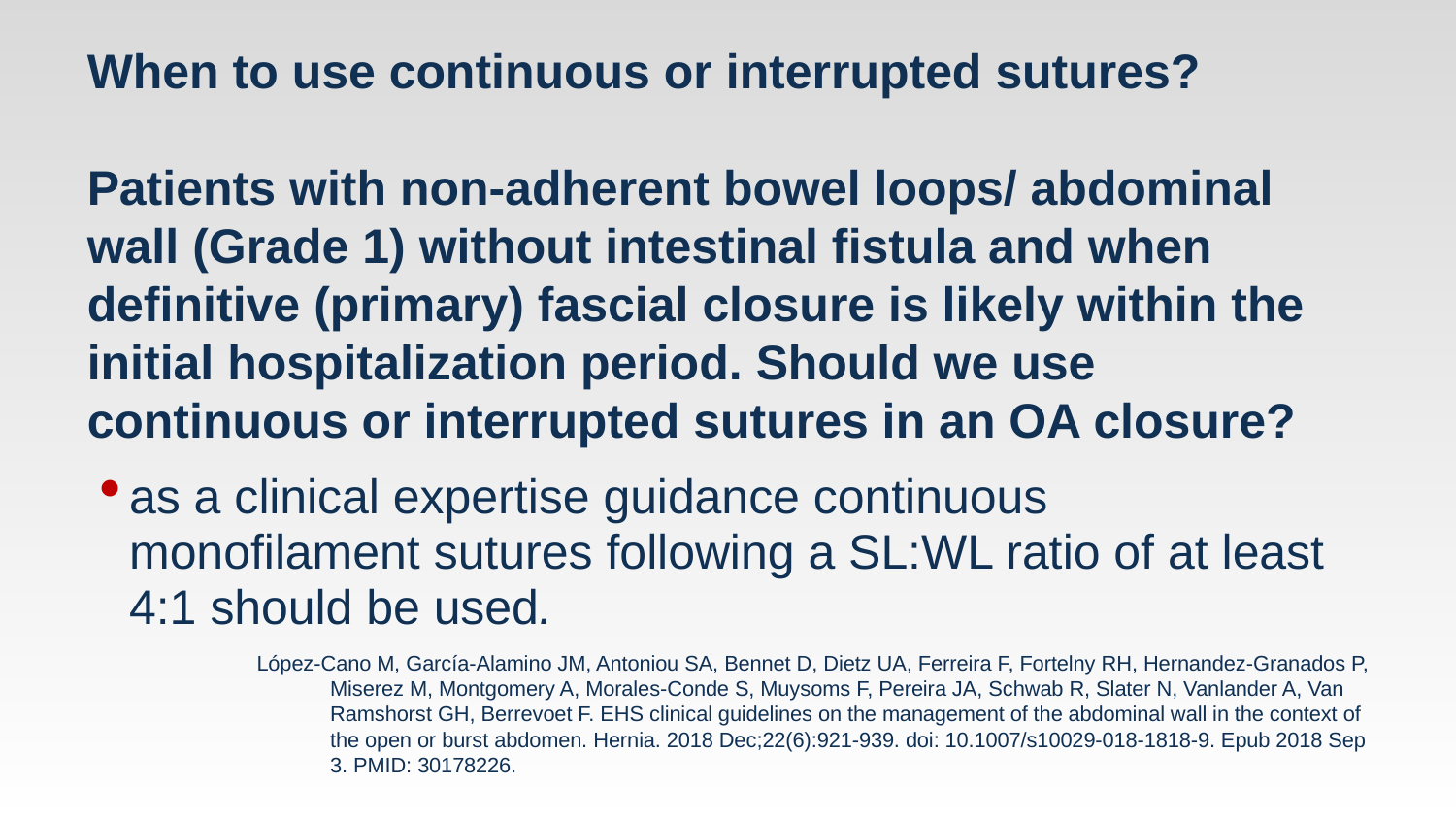

# When to use continuous or interrupted sutures? Patients with non-adherent bowel loops/ abdominal wall (Grade 1) without intestinal fistula and when definitive (primary) fascial closure is likely within the initial hospitalization period. Should we use continuous or interrupted sutures in an OA closure?
as a clinical expertise guidance continuous monofilament sutures following a SL:WL ratio of at least 4:1 should be used.

López-Cano M, García-Alamino JM, Antoniou SA, Bennet D, Dietz UA, Ferreira F, Fortelny RH, Hernandez-Granados P, Miserez M, Montgomery A, Morales-Conde S, Muysoms F, Pereira JA, Schwab R, Slater N, Vanlander A, Van Ramshorst GH, Berrevoet F. EHS clinical guidelines on the management of the abdominal wall in the context of the open or burst abdomen. Hernia. 2018 Dec;22(6):921-939. doi: 10.1007/s10029-018-1818-9. Epub 2018 Sep 3. PMID: 30178226.